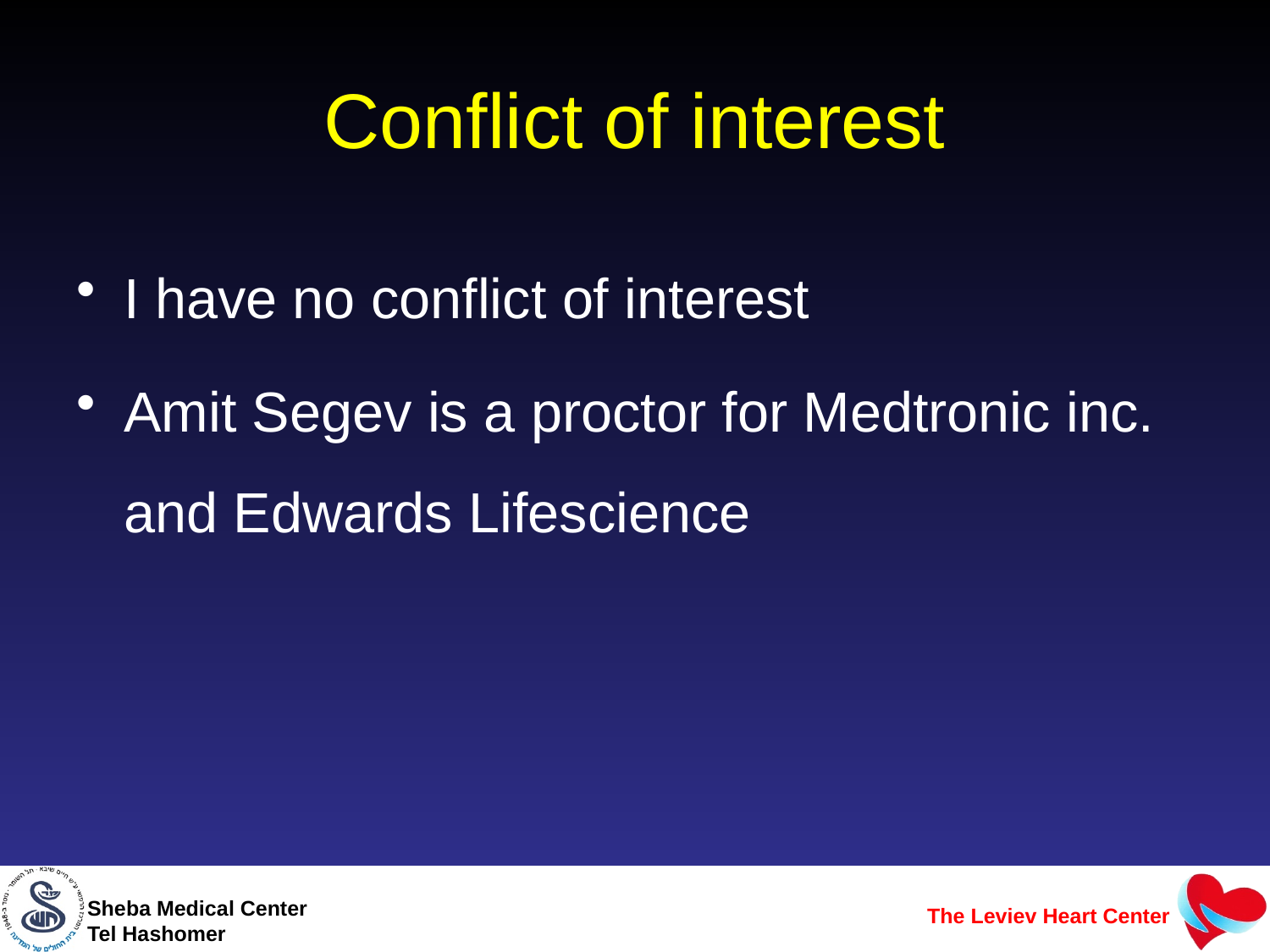

# Conflict of interest
I have no conflict of interest
Amit Segev is a proctor for Medtronic inc. and Edwards Lifescience